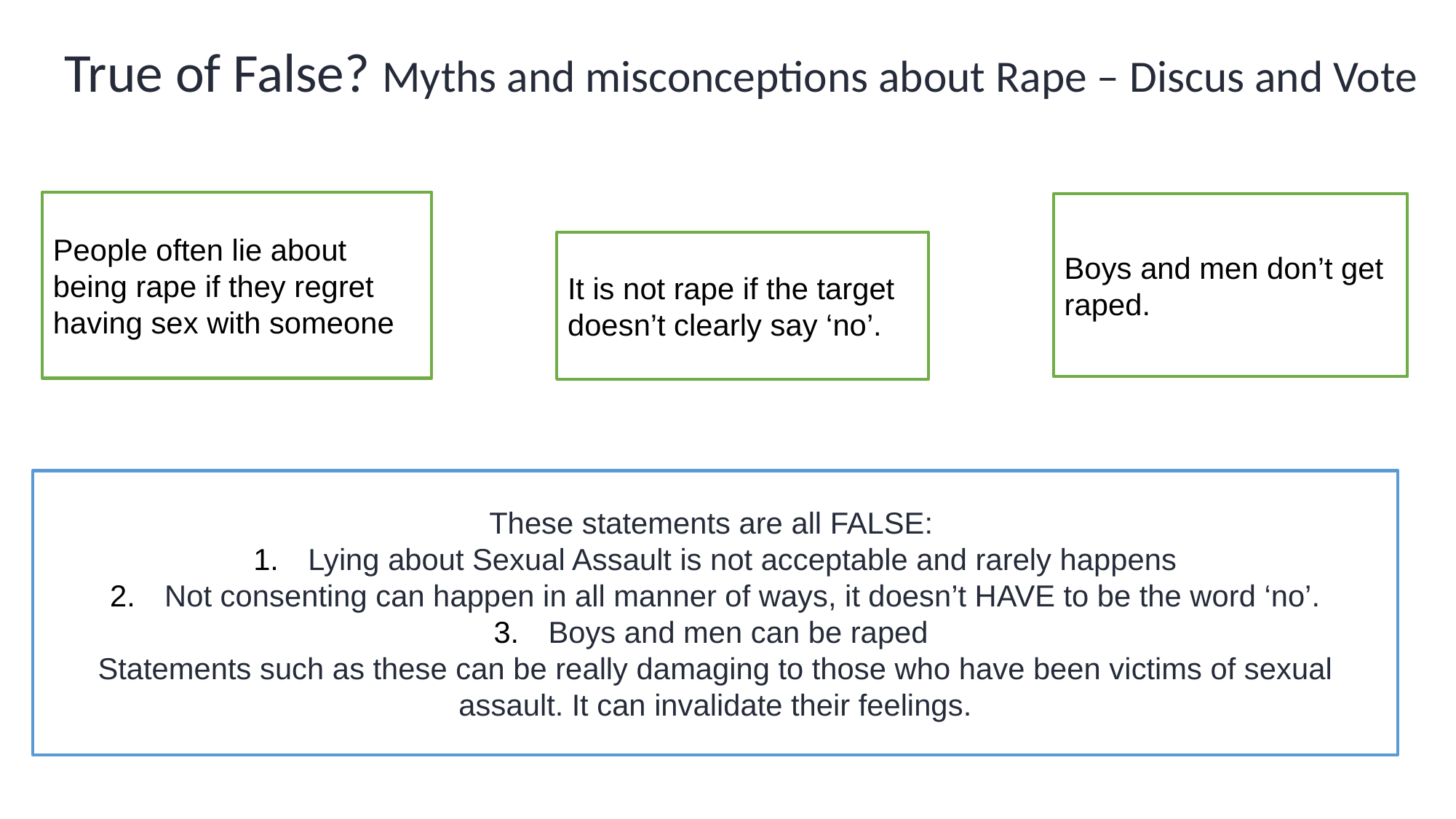

# True of False? Myths and misconceptions about Rape – Discus and Vote
People often lie about
being rape if they regret
having sex with someone
Boys and men don’t get
raped.
It is not rape if the target
doesn’t clearly say ‘no’.
These statements are all FALSE:
Lying about Sexual Assault is not acceptable and rarely happens
Not consenting can happen in all manner of ways, it doesn’t HAVE to be the word ‘no’.
Boys and men can be raped
Statements such as these can be really damaging to those who have been victims of sexual assault. It can invalidate their feelings.